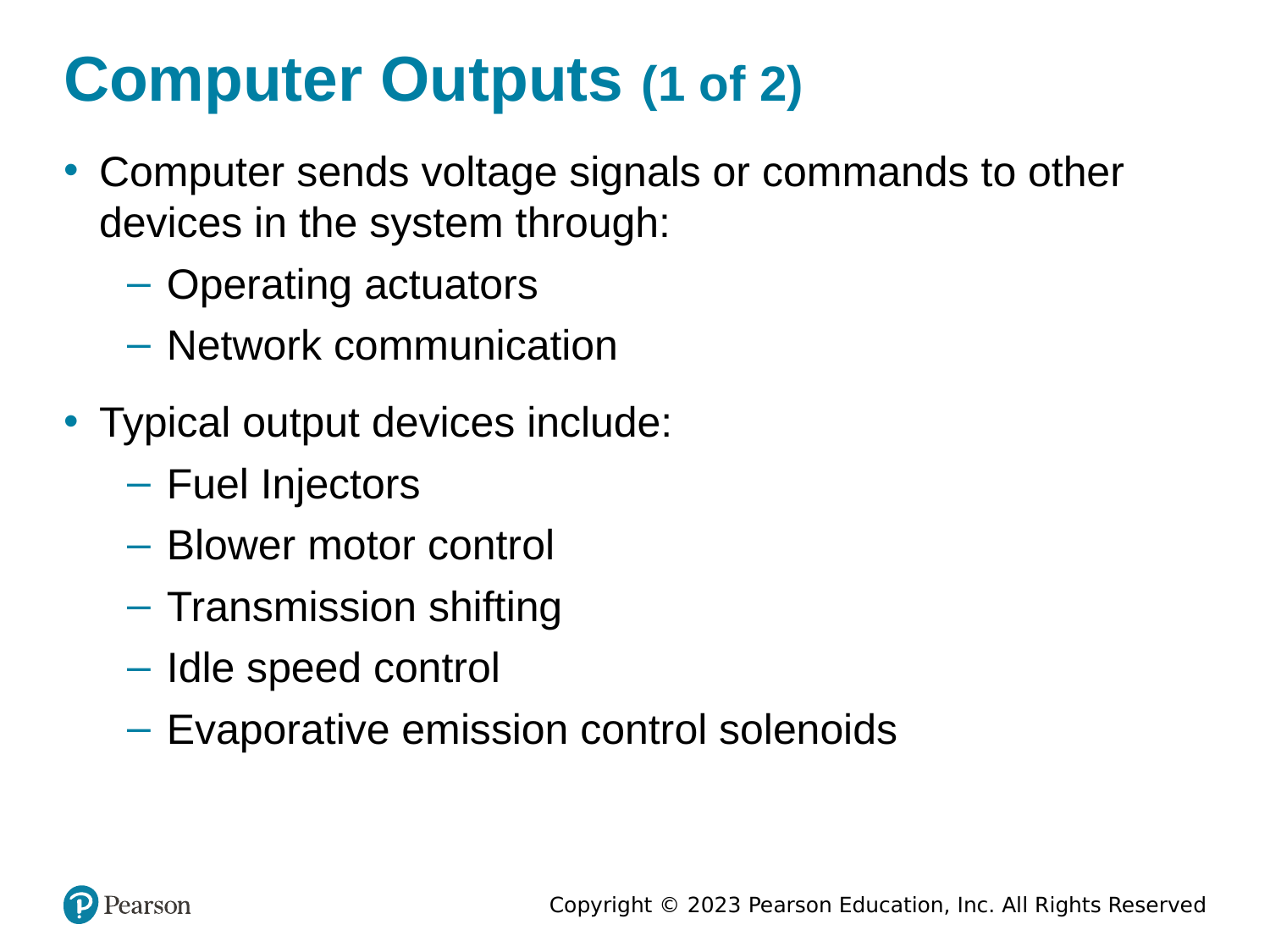

# Computer Outputs (1 of 2)
Computer sends voltage signals or commands to other devices in the system through:
Operating actuators
Network communication
Typical output devices include:
Fuel Injectors
Blower motor control
Transmission shifting
Idle speed control
Evaporative emission control solenoids